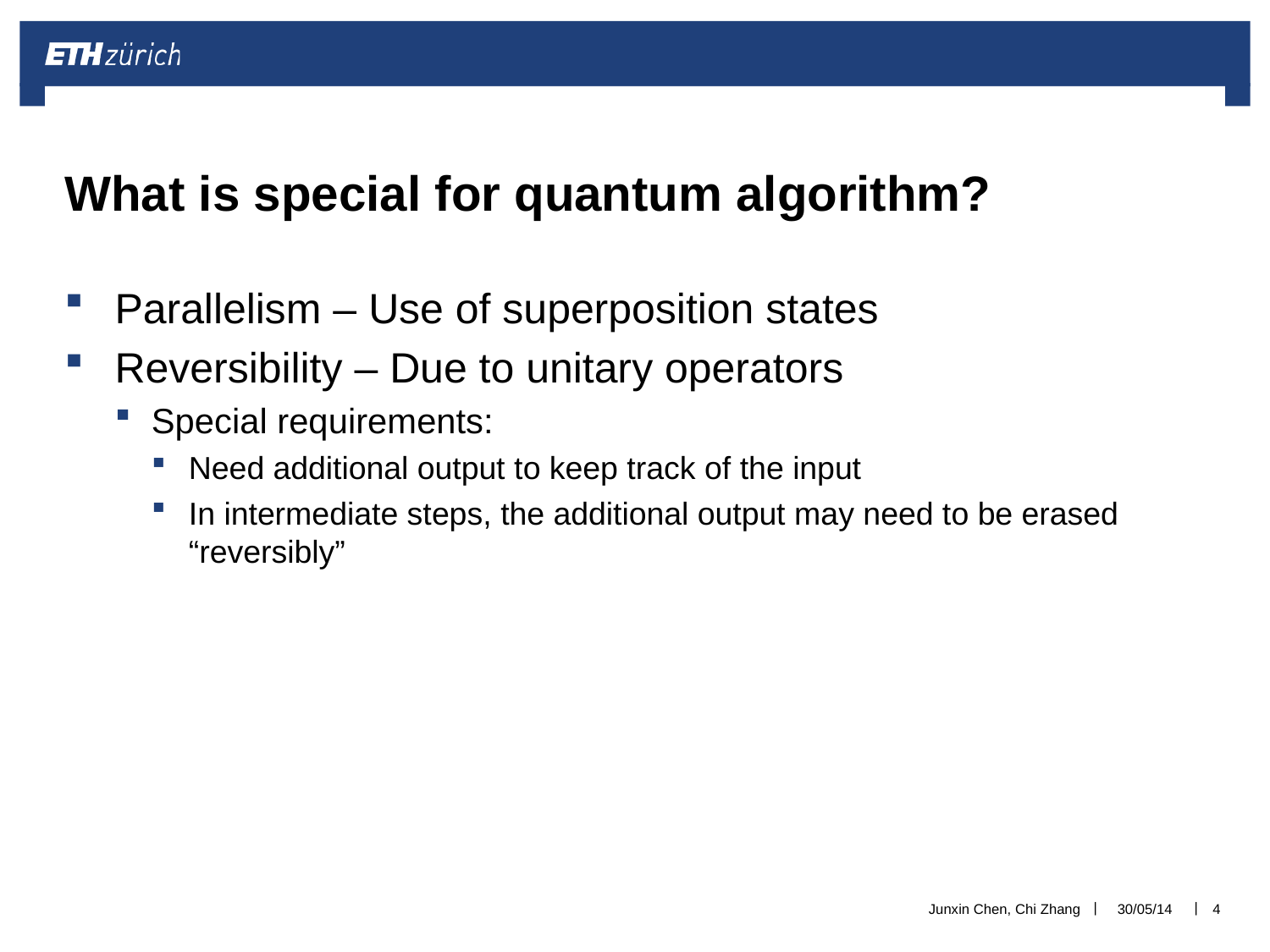

# What is special for quantum algorithm?
Parallelism – Use of superposition states
Reversibility – Due to unitary operators
Special requirements:
Need additional output to keep track of the input
In intermediate steps, the additional output may need to be erased “reversibly”
Junxin Chen, Chi Zhang
30/05/14
4